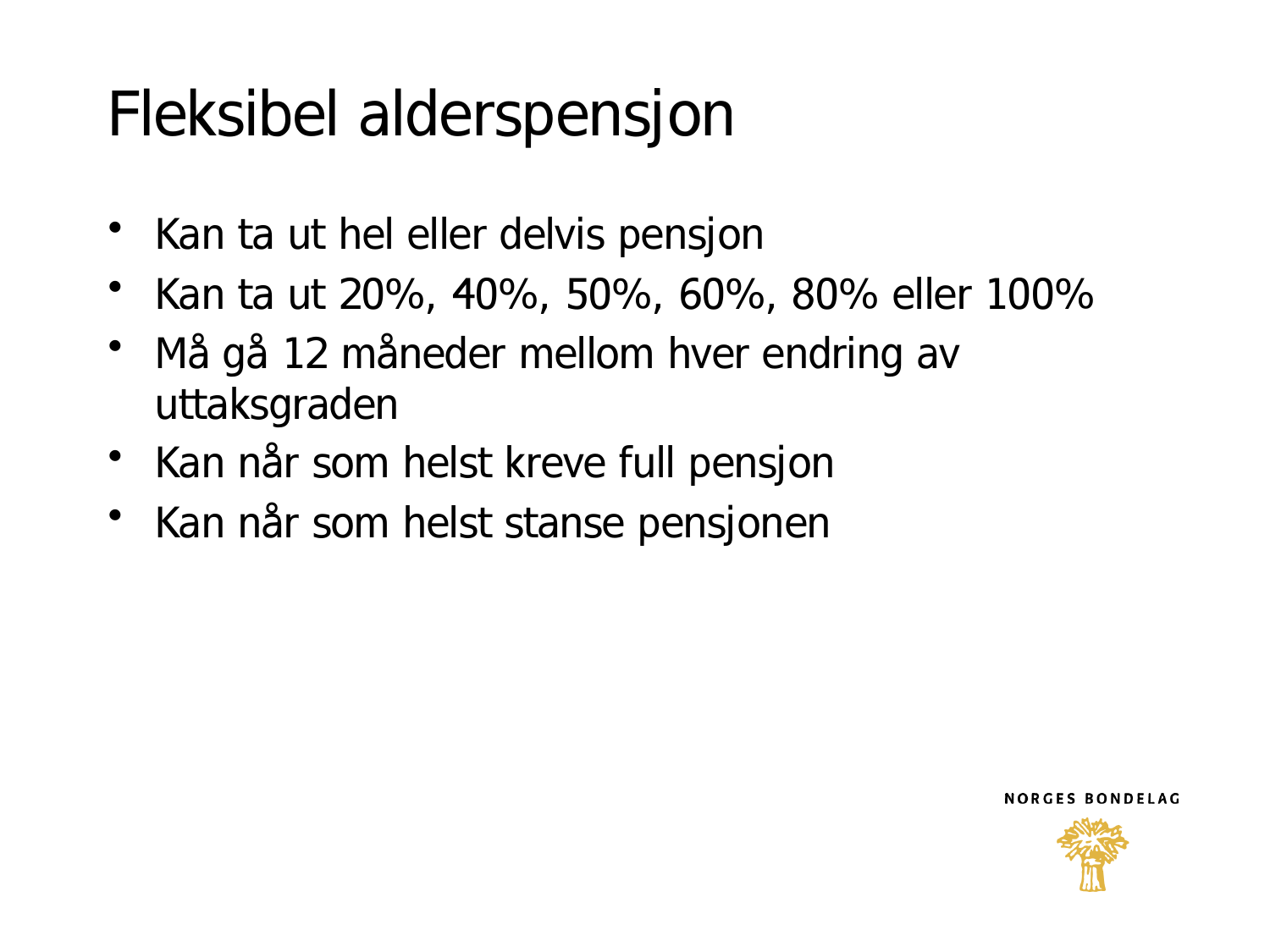

# Fleksibel alderspensjon
Kan ta ut hel eller delvis pensjon
Kan ta ut 20%, 40%, 50%, 60%, 80% eller 100%
Må gå 12 måneder mellom hver endring av uttaksgraden
Kan når som helst kreve full pensjon
Kan når som helst stanse pensjonen